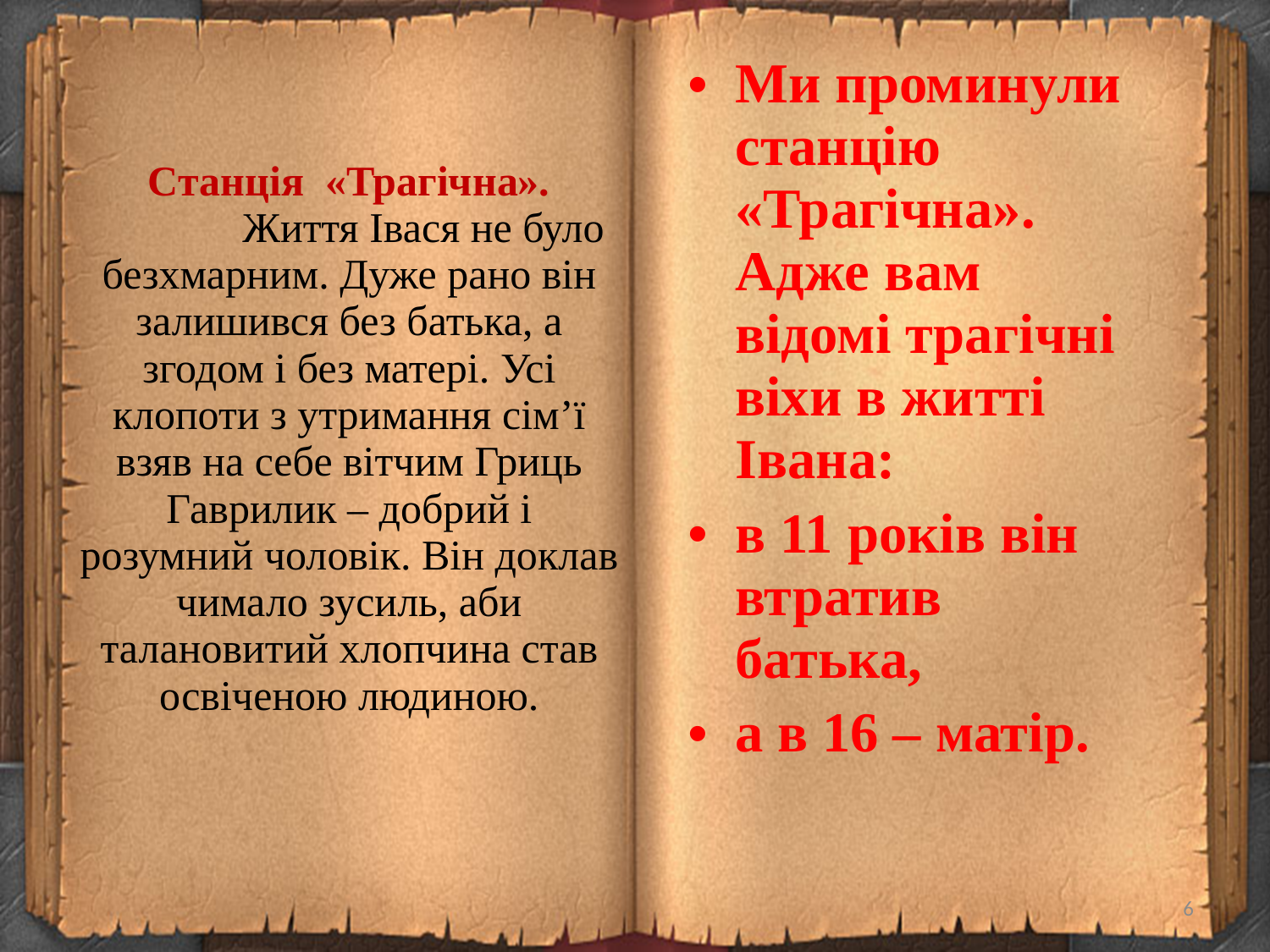

# Станція  «Трагічна». Життя Івася не було безхмарним. Дуже рано він залишився без батька, а згодом і без матері. Усі клопоти з утримання сім’ї взяв на себе вітчим Гриць Гаврилик – добрий і розумний чоловік. Він доклав чимало зусиль, аби талановитий хлопчина став освіченою людиною.
Ми проминули станцію «Трагічна». Адже вам відомі трагічні віхи в житті Івана:
в 11 років він втратив батька,
а в 16 – матір.

6